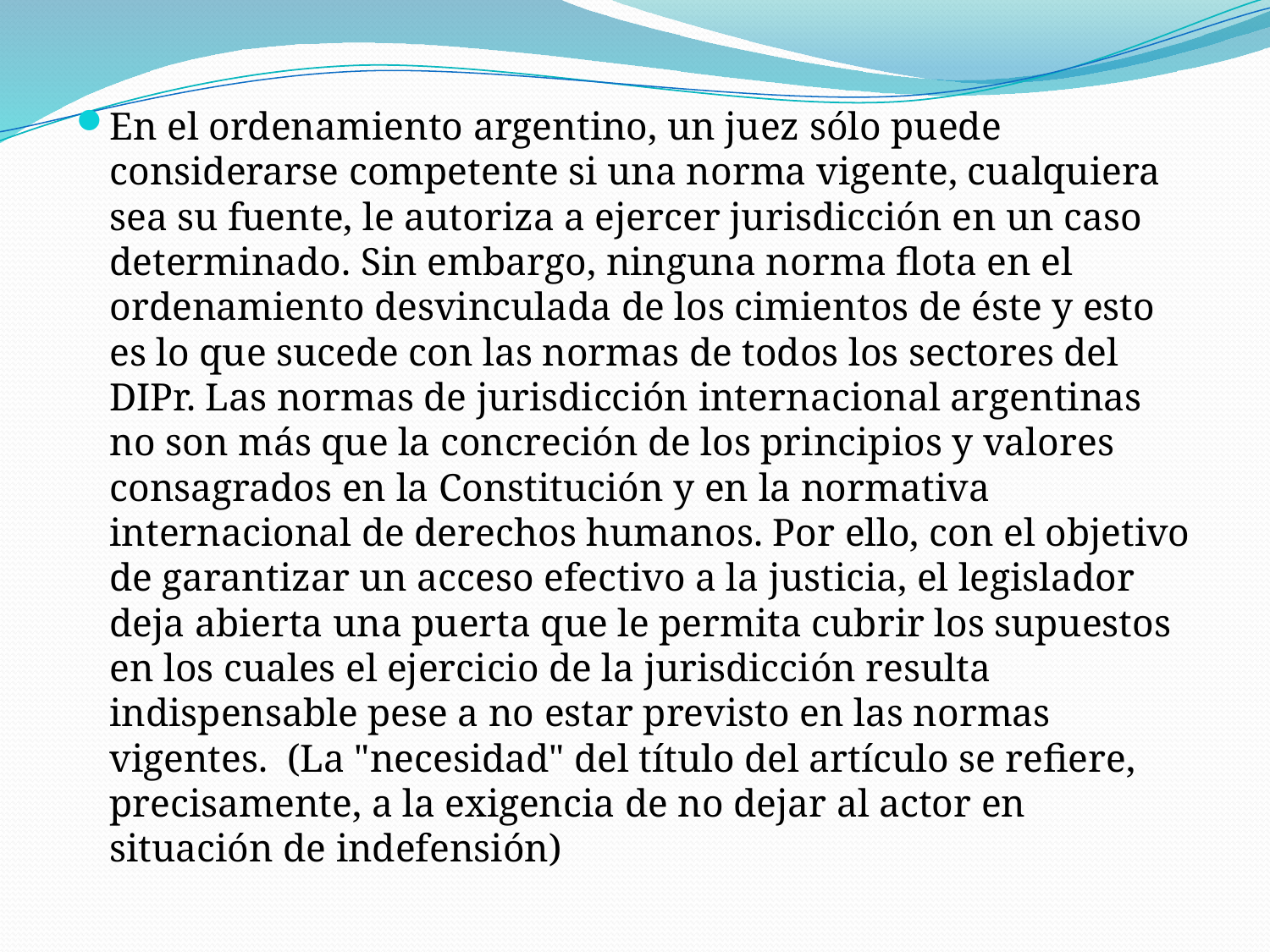

En el ordenamiento argentino, un juez sólo puede considerarse competente si una norma vigente, cualquiera sea su fuente, le autoriza a ejercer jurisdicción en un caso determinado. Sin embargo, ninguna norma flota en el ordenamiento desvinculada de los cimientos de éste y esto es lo que sucede con las normas de todos los sectores del DIPr. Las normas de jurisdicción internacional argentinas no son más que la concreción de los principios y valores consagrados en la Constitución y en la normativa internacional de derechos humanos. Por ello, con el objetivo de garantizar un acceso efectivo a la justicia, el legislador deja abierta una puerta que le permita cubrir los supuestos en los cuales el ejercicio de la jurisdicción resulta indispensable pese a no estar previsto en las normas vigentes.  (La "necesidad" del título del artículo se refiere, precisamente, a la exigencia de no dejar al actor en situación de indefensión)